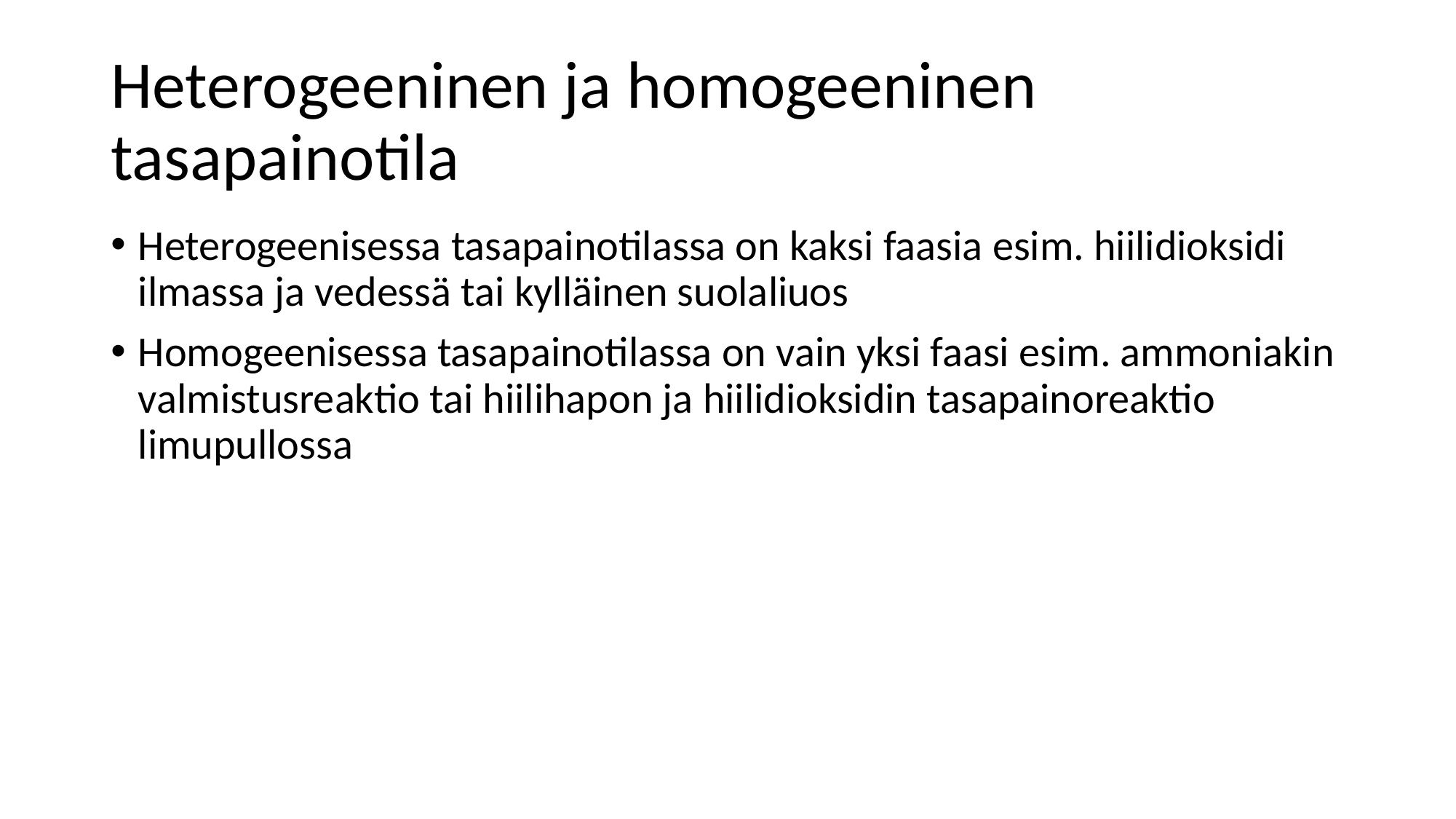

# Heterogeeninen ja homogeeninen tasapainotila
Heterogeenisessa tasapainotilassa on kaksi faasia esim. hiilidioksidi ilmassa ja vedessä tai kylläinen suolaliuos
Homogeenisessa tasapainotilassa on vain yksi faasi esim. ammoniakin valmistusreaktio tai hiilihapon ja hiilidioksidin tasapainoreaktio limupullossa